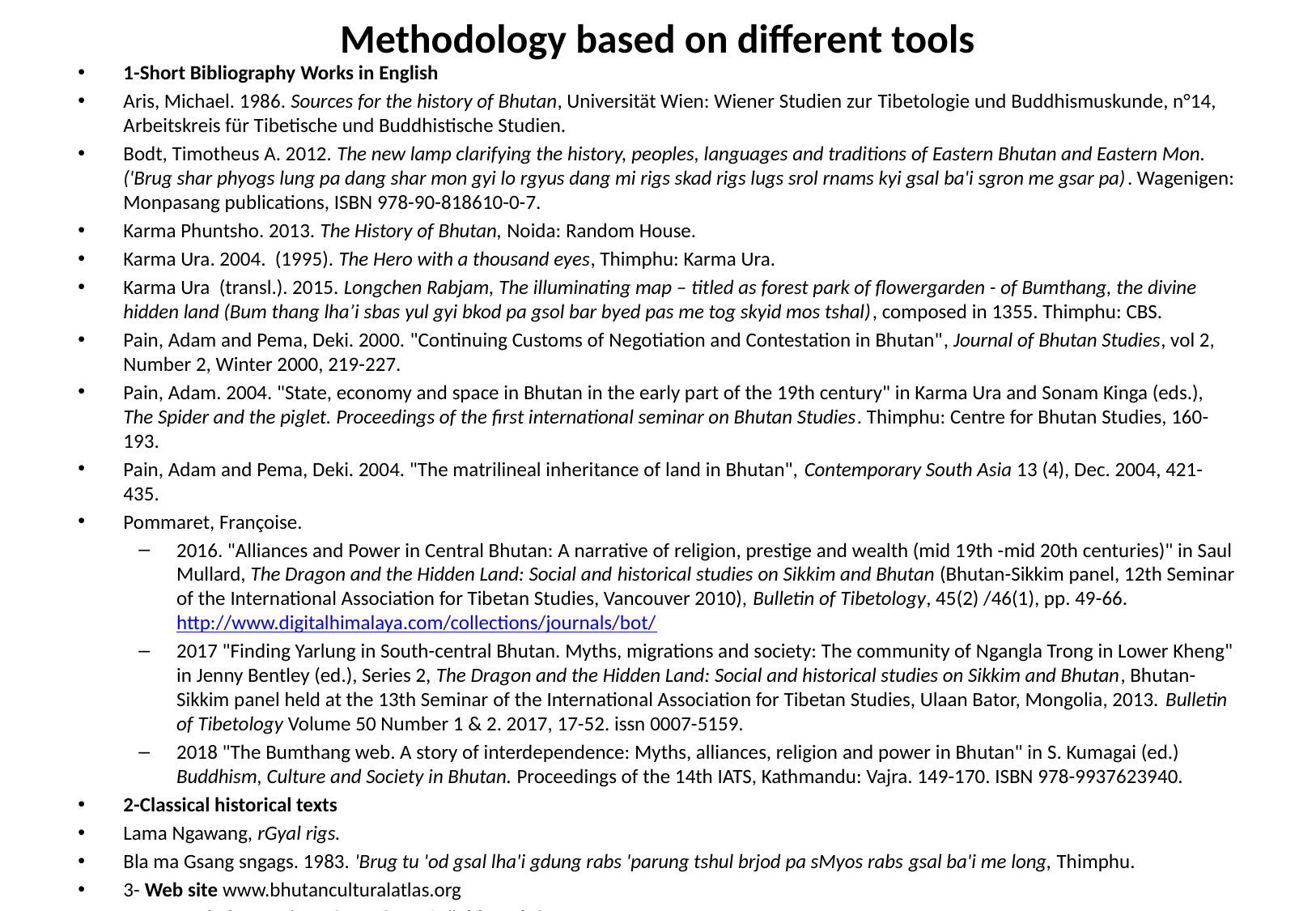

# Methodology based on different tools
1-Short Bibliography Works in English
Aris, Michael. 1986. Sources for the history of Bhutan, Universität Wien: Wiener Studien zur Tibetologie und Buddhismuskunde, n°14, Arbeitskreis für Tibetische und Buddhistische Studien.
Bodt, Timotheus A. 2012. The new lamp clarifying the history, peoples, languages and traditions of Eastern Bhutan and Eastern Mon. ('Brug shar phyogs lung pa dang shar mon gyi lo rgyus dang mi rigs skad rigs lugs srol rnams kyi gsal ba'i sgron me gsar pa). Wagenigen: Monpasang publications, ISBN 978-90-818610-0-7.
Karma Phuntsho. 2013. The History of Bhutan, Noida: Random House.
Karma Ura. 2004.  (1995). The Hero with a thousand eyes, Thimphu: Karma Ura.
Karma Ura  (transl.). 2015. Longchen Rabjam, The illuminating map – titled as forest park of flowergarden - of Bumthang, the divine hidden land (Bum thang lha’i sbas yul gyi bkod pa gsol bar byed pas me tog skyid mos tshal), composed in 1355. Thimphu: CBS.
Pain, Adam and Pema, Deki. 2000. "Continuing Customs of Negotiation and Contestation in Bhutan", Journal of Bhutan Studies, vol 2, Number 2, Winter 2000, 219-227.
Pain, Adam. 2004. "State, economy and space in Bhutan in the early part of the 19th century" in Karma Ura and Sonam Kinga (eds.), The Spider and the piglet. Proceedings of the first international seminar on Bhutan Studies. Thimphu: Centre for Bhutan Studies, 160-193.
Pain, Adam and Pema, Deki. 2004. "The matrilineal inheritance of land in Bhutan", Contemporary South Asia 13 (4), Dec. 2004, 421-435.
Pommaret, Françoise.
2016. "Alliances and Power in Central Bhutan: A narrative of religion, prestige and wealth (mid 19th -mid 20th centuries)" in Saul Mullard, The Dragon and the Hidden Land: Social and historical studies on Sikkim and Bhutan (Bhutan-Sikkim panel, 12th Seminar of the International Association for Tibetan Studies, Vancouver 2010), Bulletin of Tibetology, 45(2) /46(1), pp. 49-66. http://www.digitalhimalaya.com/collections/journals/bot/
2017 "Finding Yarlung in South-central Bhutan. Myths, migrations and society: The community of Ngangla Trong in Lower Kheng" in Jenny Bentley (ed.), Series 2, The Dragon and the Hidden Land: Social and historical studies on Sikkim and Bhutan, Bhutan-Sikkim panel held at the 13th Seminar of the International Association for Tibetan Studies, Ulaan Bator, Mongolia, 2013. Bulletin of Tibetology Volume 50 Number 1 & 2. 2017, 17-52. issn 0007-5159.
2018 "The Bumthang web. A story of interdependence: Myths, alliances, religion and power in Bhutan" in S. Kumagai (ed.) Buddhism, Culture and Society in Bhutan. Proceedings of the 14th IATS, Kathmandu: Vajra. 149-170. ISBN 978-9937623940.
2-Classical historical texts
Lama Ngawang, rGyal rigs.
Bla ma Gsang sngags. 1983. 'Brug tu 'od gsal lha'i gdung rabs 'parung tshul brjod pa sMyos rabs gsal ba'i me long, Thimphu.
3- Web site www.bhutanculturalatlas.org
4-Personal observations, interviews & field work for 30 years